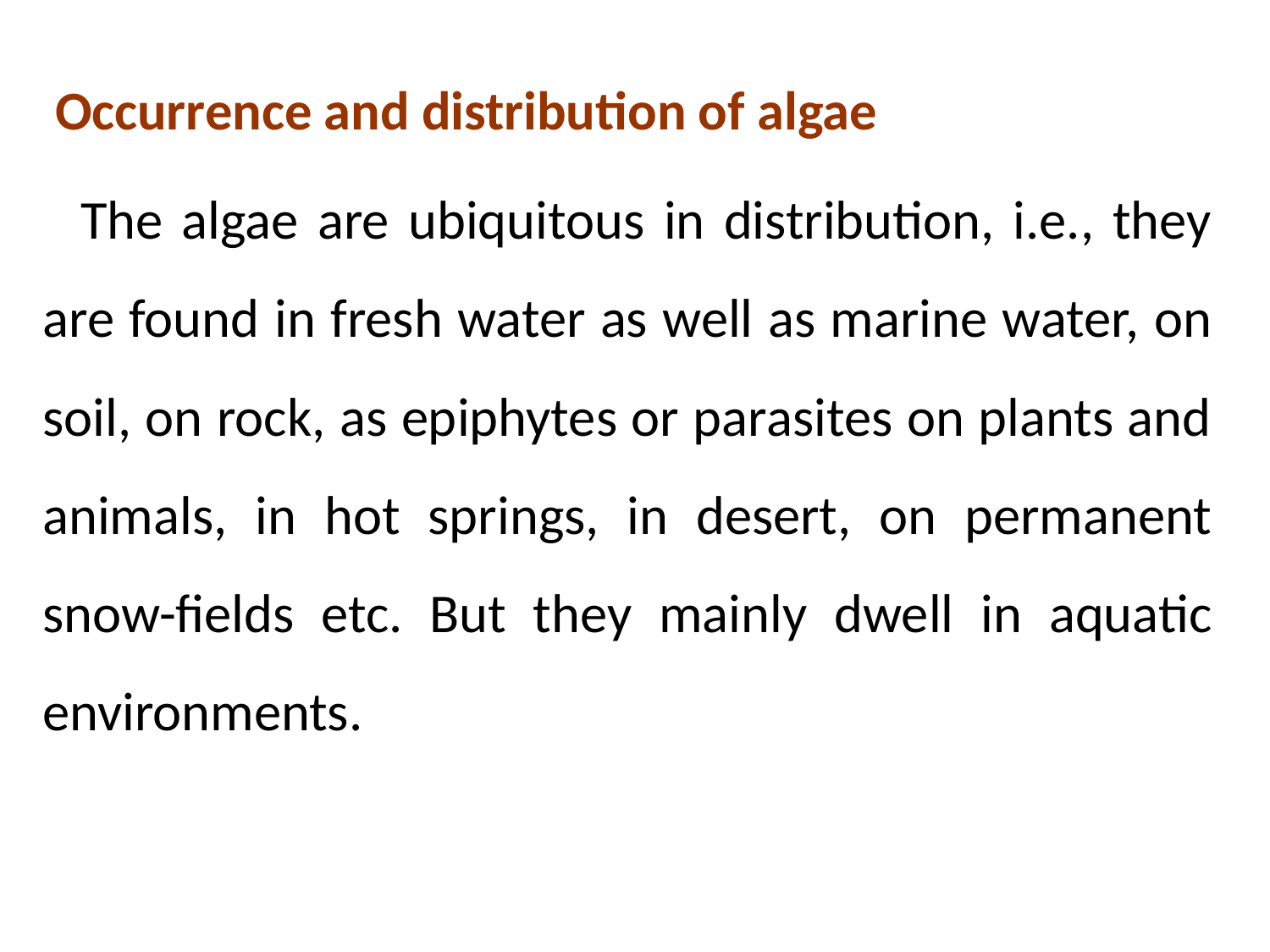

Occurrence and distribution of algae
  The algae are ubiquitous in distribution, i.e., they are found in fresh water as well as marine water, on soil, on rock, as epiphytes or parasites on plants and animals, in hot springs, in desert, on permanent snow-fields etc. But they mainly dwell in aquatic environments.